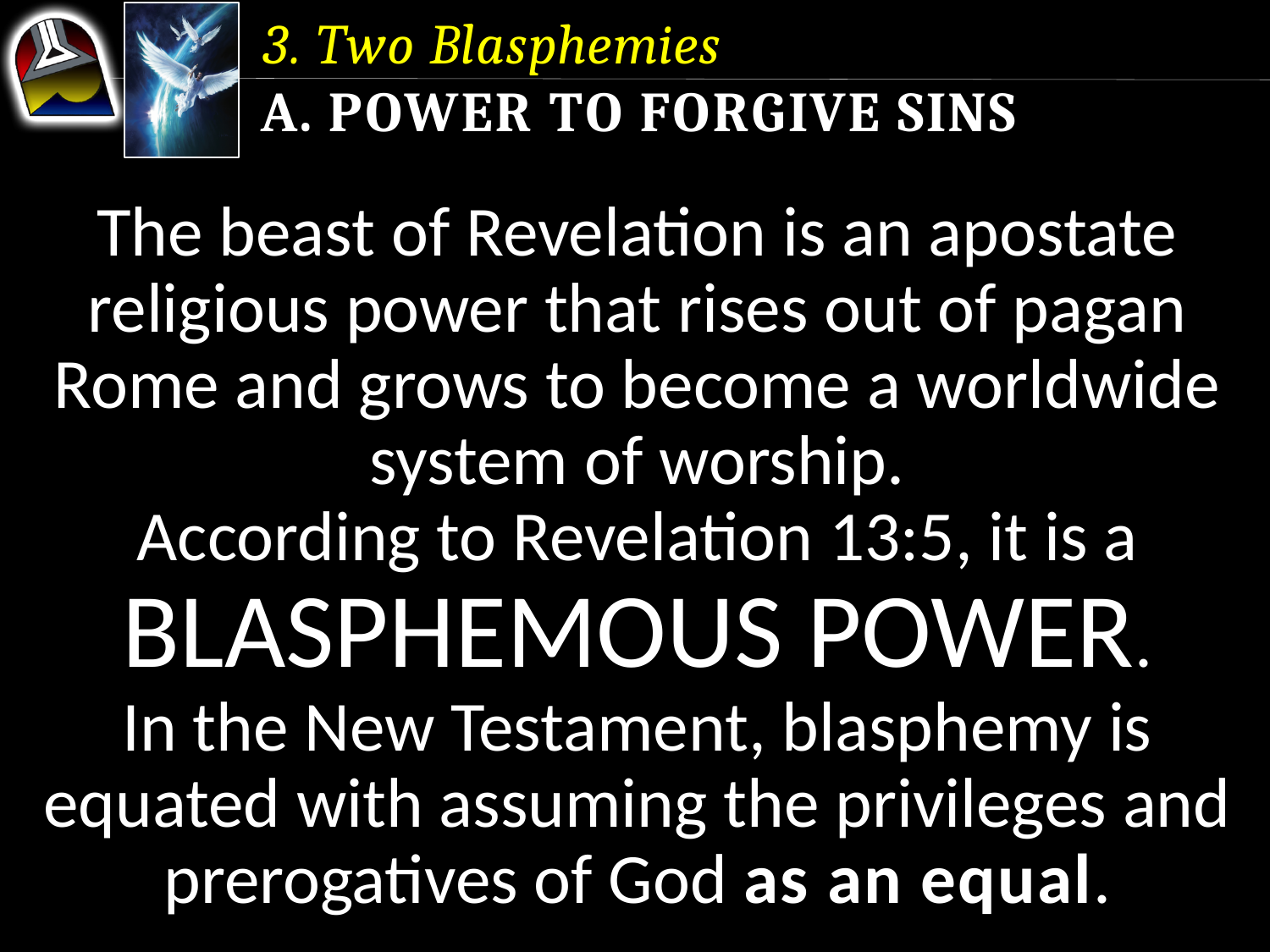

3. Two Blasphemies
a. Power to Forgive Sins
The beast of Revelation is an apostate religious power that rises out of pagan Rome and grows to become a worldwide system of worship.
According to Revelation 13:5, it is a BLASPHEMOUS POWER.
In the New Testament, blasphemy is equated with assuming the privileges and prerogatives of God as an equal.